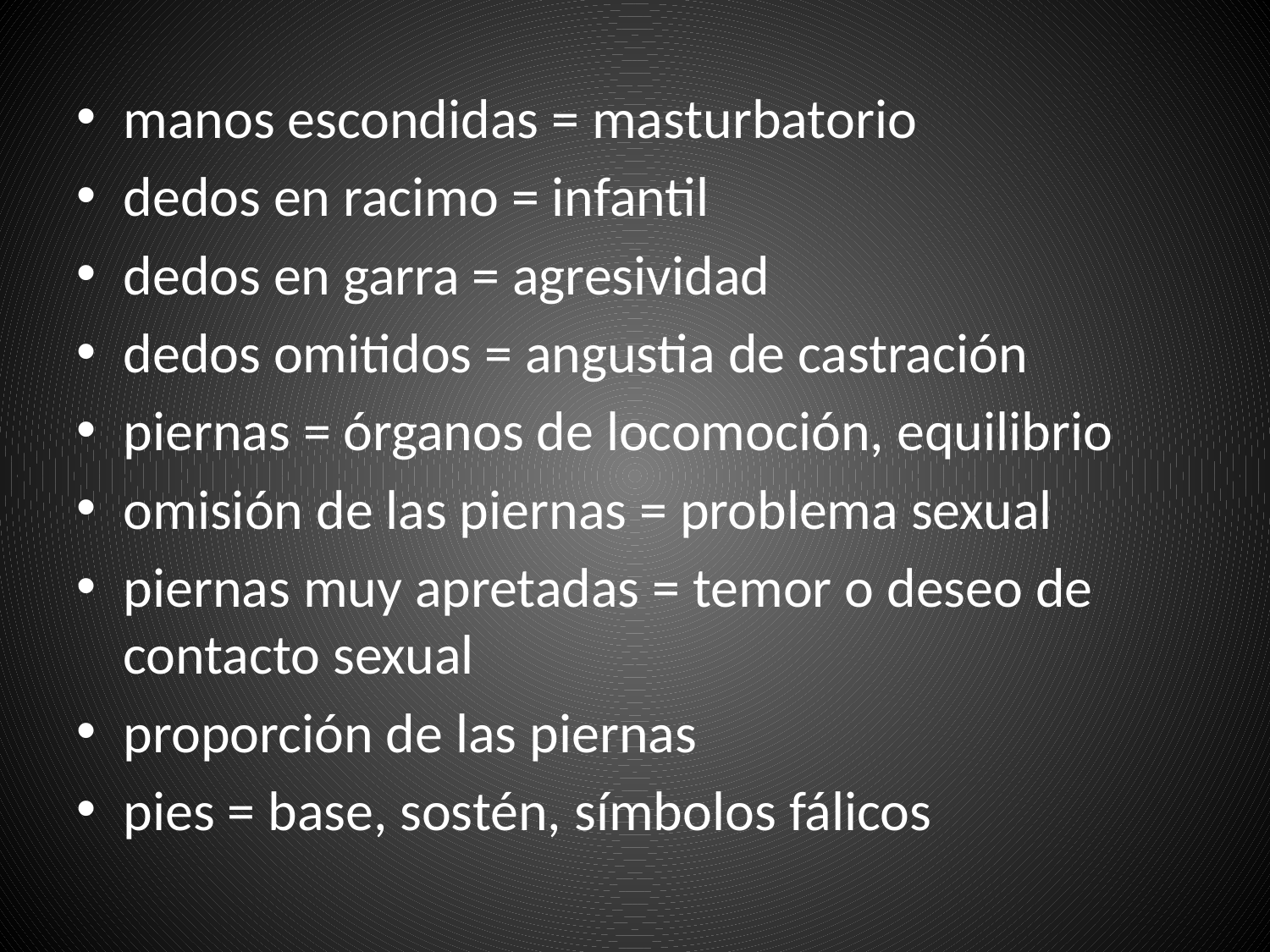

manos escondidas = masturbatorio
dedos en racimo = infantil
dedos en garra = agresividad
dedos omitidos = angustia de castración
piernas = órganos de locomoción, equilibrio
omisión de las piernas = problema sexual
piernas muy apretadas = temor o deseo de contacto sexual
proporción de las piernas
pies = base, sostén, símbolos fálicos